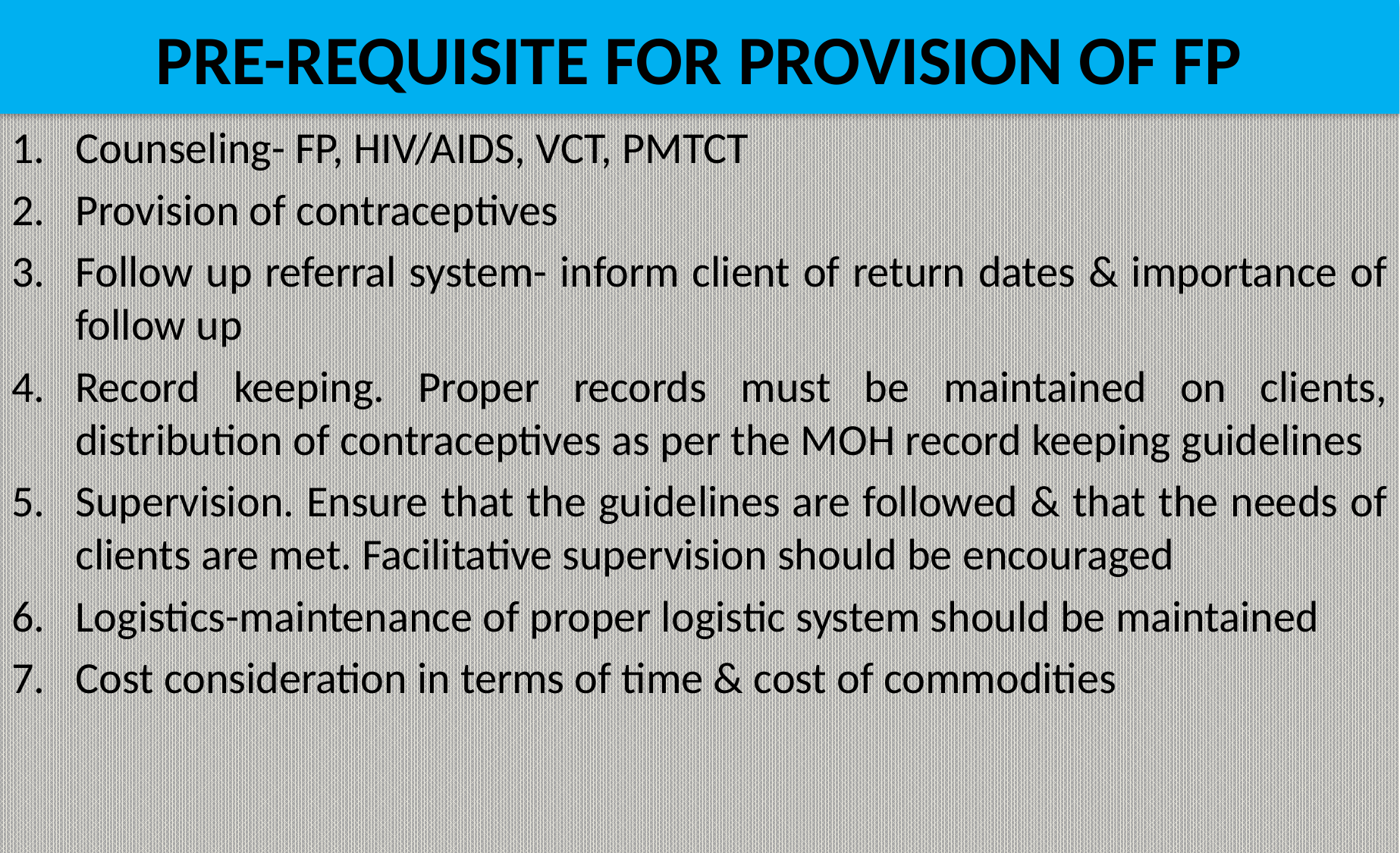

# PRE-REQUISITE FOR PROVISION OF FP
Counseling- FP, HIV/AIDS, VCT, PMTCT
Provision of contraceptives
Follow up referral system- inform client of return dates & importance of follow up
Record keeping. Proper records must be maintained on clients, distribution of contraceptives as per the MOH record keeping guidelines
Supervision. Ensure that the guidelines are followed & that the needs of clients are met. Facilitative supervision should be encouraged
Logistics-maintenance of proper logistic system should be maintained
Cost consideration in terms of time & cost of commodities